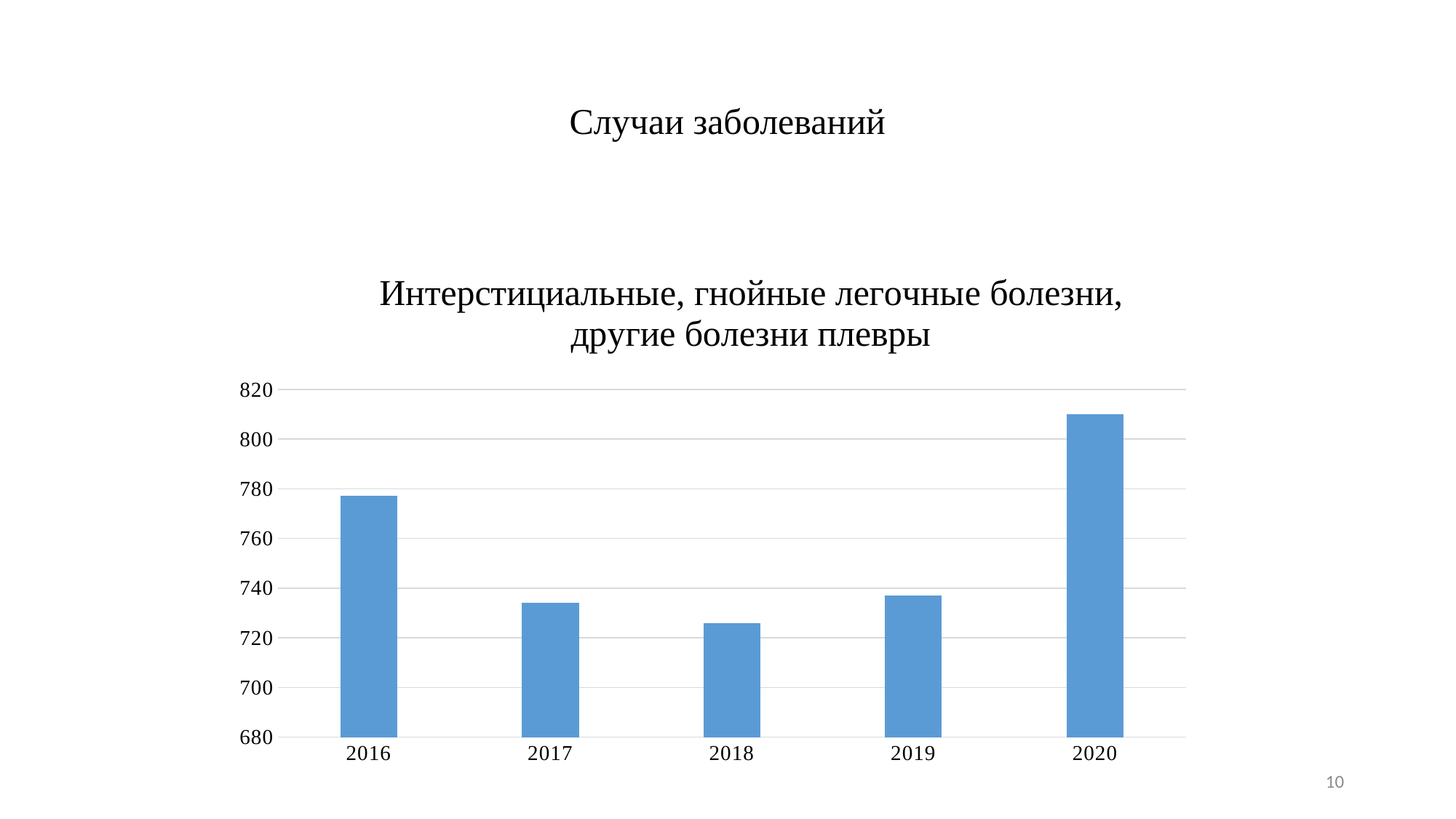

# Случаи заболеваний

### Chart: Интерстициальные, гнойные легочные болезни, другие болезни плевры

| Category |  |
|---|---|
| 2016 | 777.0 |
| 2017 | 734.0 |
| 2018 | 726.0 |
| 2019 | 737.0 |
| 2020 | 810.0 |
10